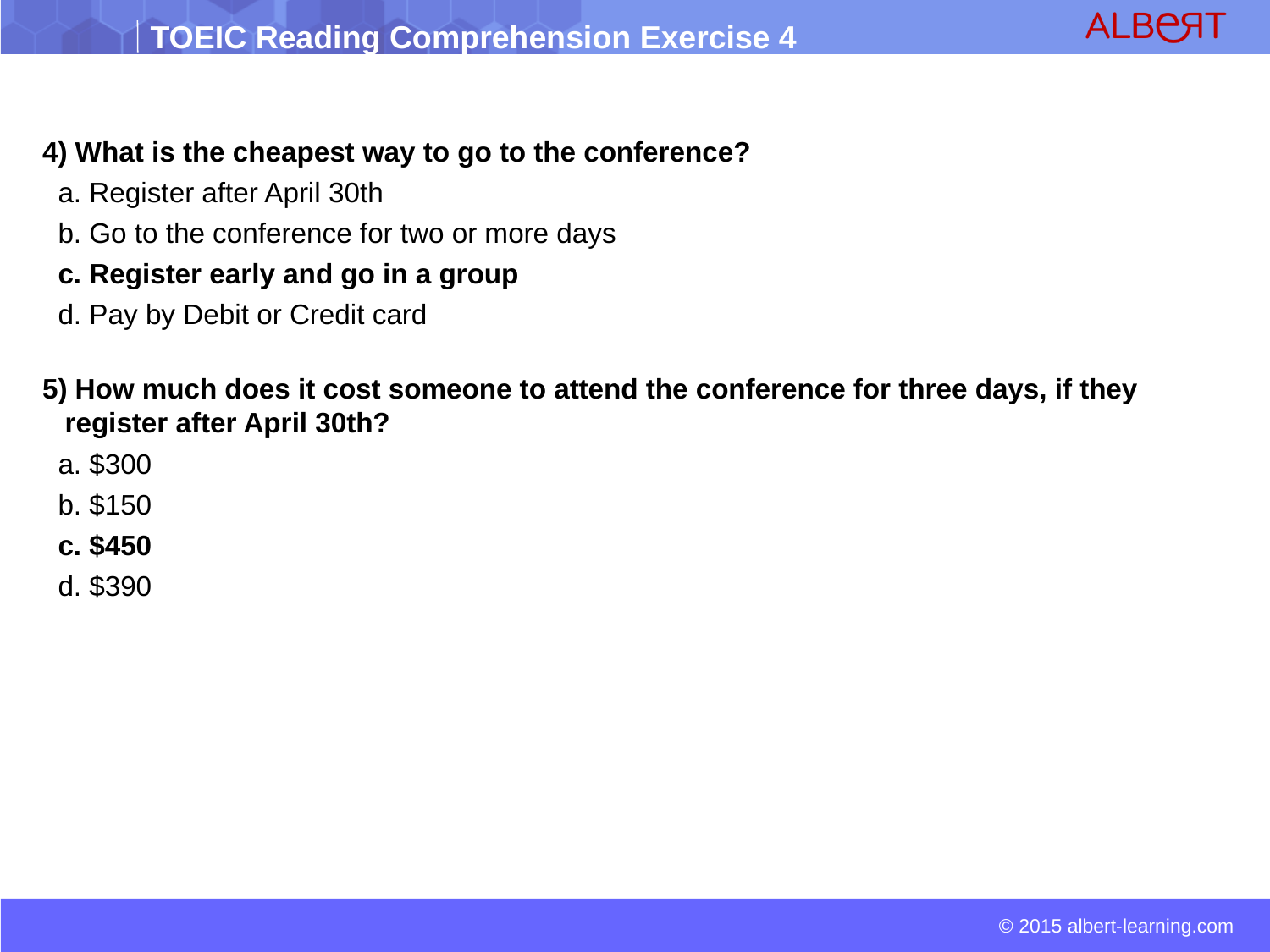

4) What is the cheapest way to go to the conference?
  a. Register after April 30th
  b. Go to the conference for two or more days
  c. Register early and go in a group
  d. Pay by Debit or Credit card
5) How much does it cost someone to attend the conference for three days, if they register after April 30th?
  a. $300
  b. $150
  c. $450
  d. $390